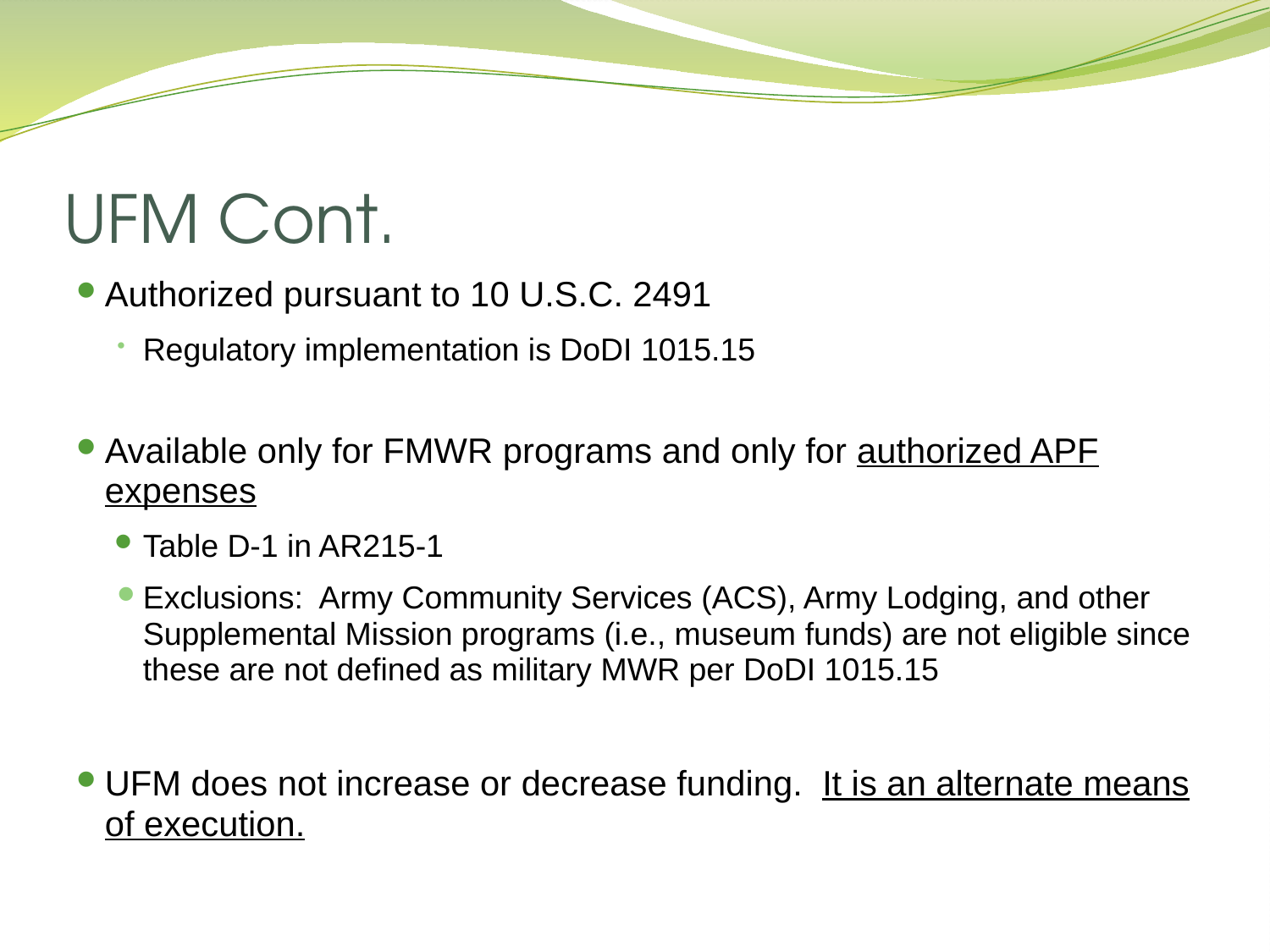

# UFM Cont.
Authorized pursuant to 10 U.S.C. 2491
Regulatory implementation is DoDI 1015.15

Available only for FMWR programs and only for authorized APF expenses
Table D-1 in AR215-1
Exclusions:  Army Community Services (ACS), Army Lodging, and other Supplemental Mission programs (i.e., museum funds) are not eligible since these are not defined as military MWR per DoDI 1015.15

UFM does not increase or decrease funding.  It is an alternate means of execution.